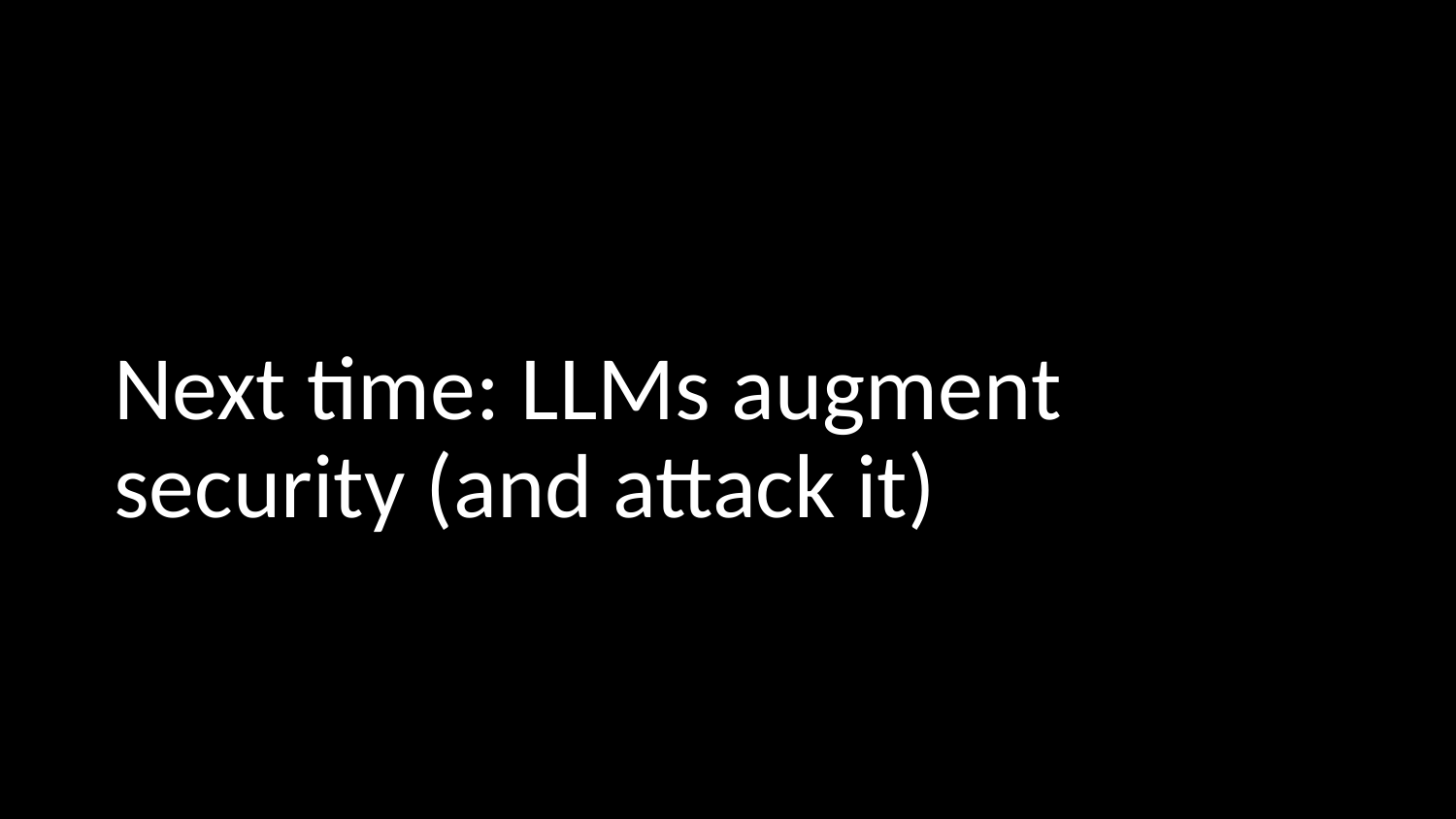

# Next time: LLMs augment security (and attack it)